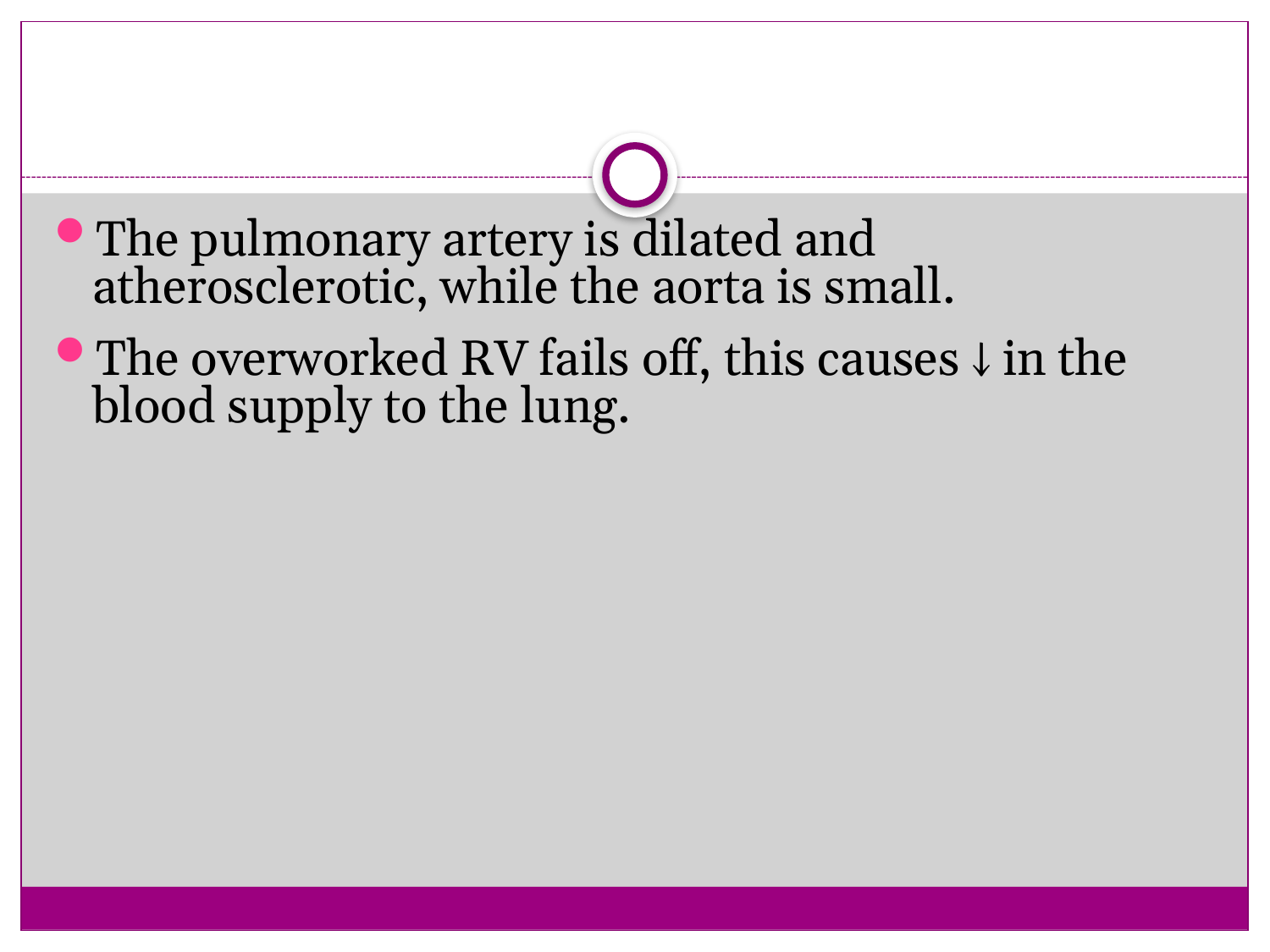

The pulmonary artery is dilated and atherosclerotic, while the aorta is small.
The overworked RV fails off, this causes ↓ in the blood supply to the lung.